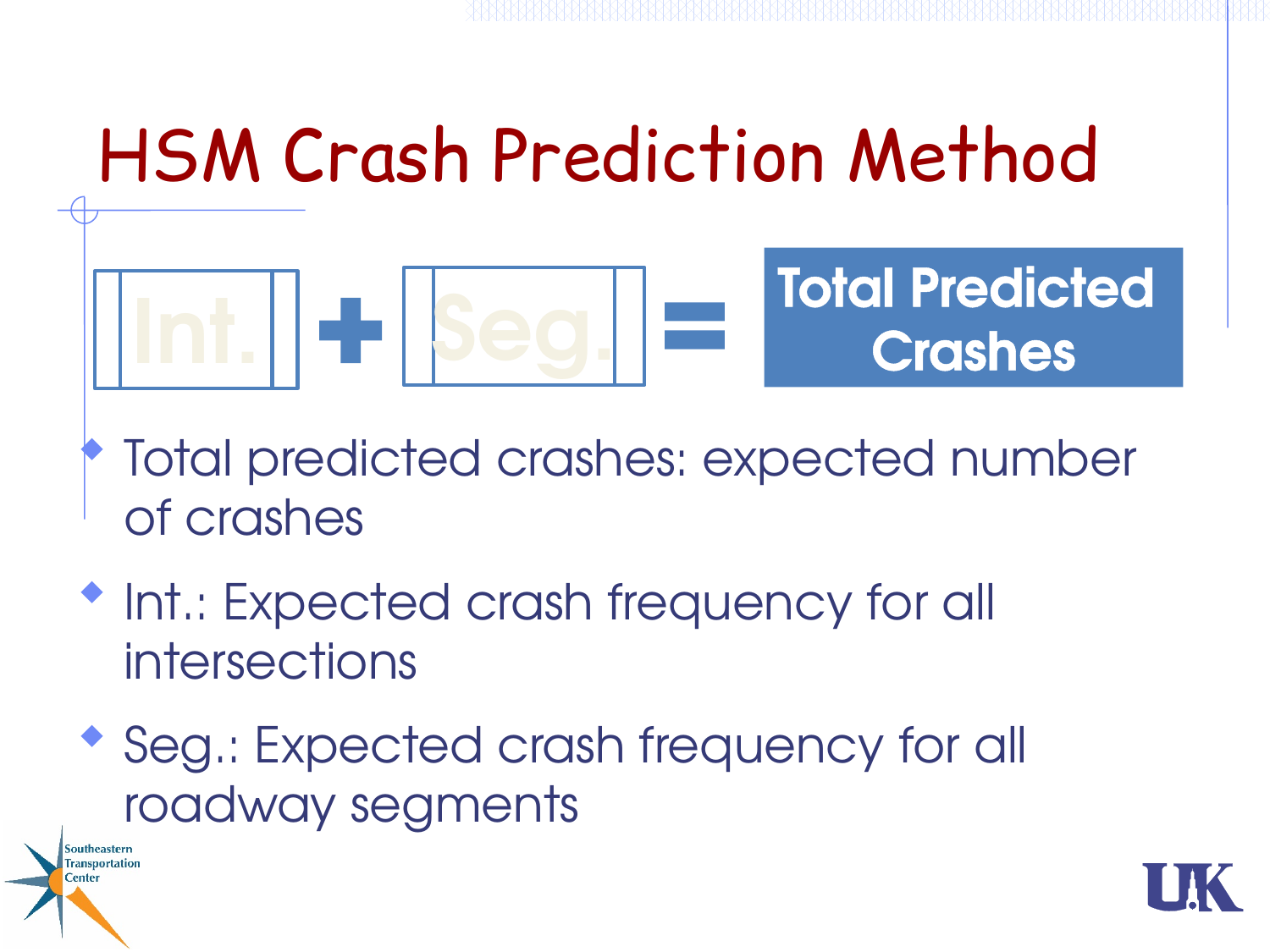

# HSM Crash Prediction Method
Total Predicted
Crashes
Seg.

Int.

Total predicted crashes: expected number of crashes
Int.: Expected crash frequency for all intersections
Seg.: Expected crash frequency for all roadway segments